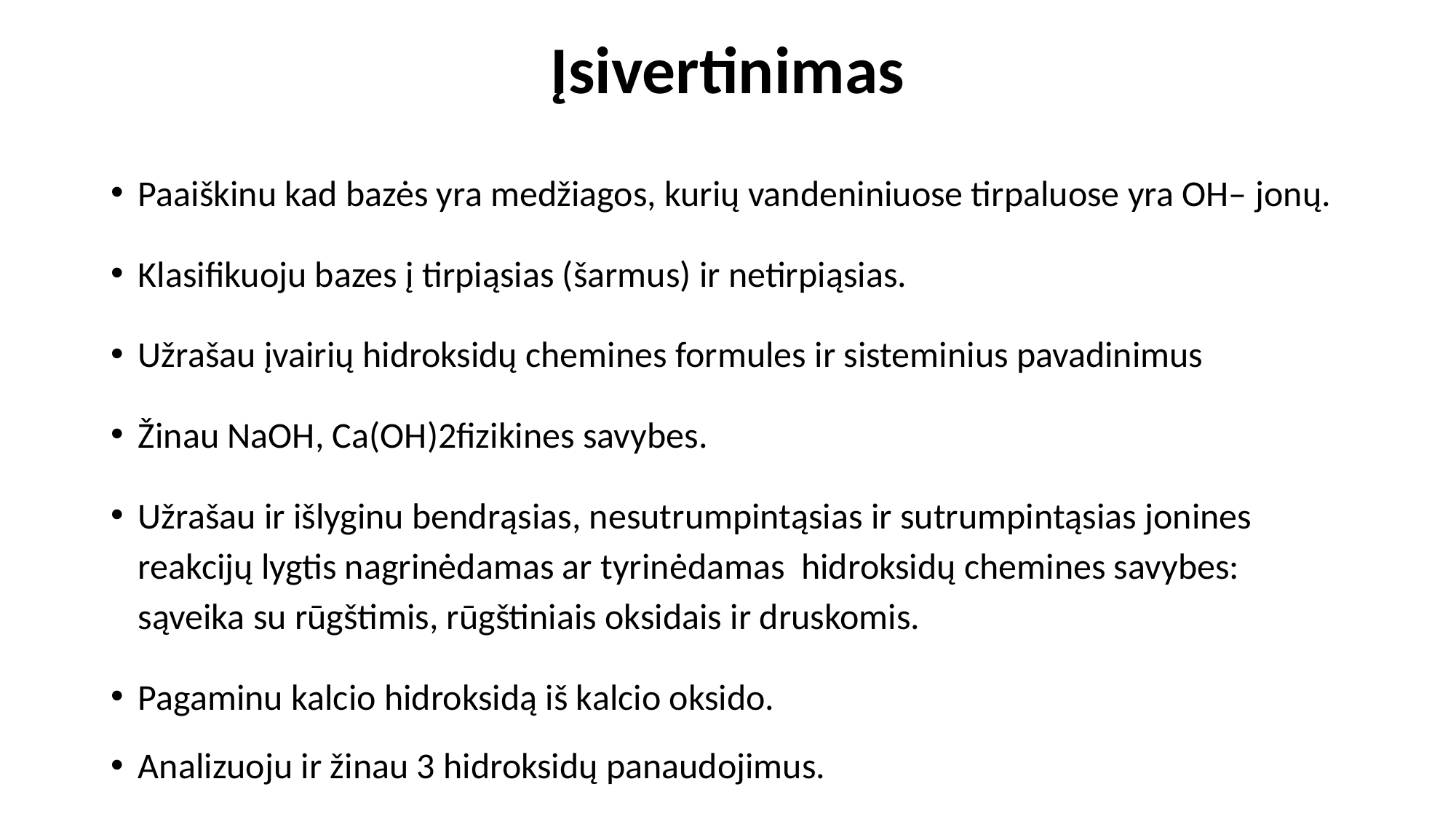

# Įsivertinimas
Paaiškinu kad bazės yra medžiagos, kurių vandeniniuose tirpaluose yra OH– jonų.
Klasifikuoju bazes į tirpiąsias (šarmus) ir netirpiąsias.
Užrašau įvairių hidroksidų chemines formules ir sisteminius pavadinimus
Žinau NaOH, Ca(OH)2fizikines savybes.
Užrašau ir išlyginu bendrąsias, nesutrumpintąsias ir sutrumpintąsias jonines reakcijų lygtis nagrinėdamas ar tyrinėdamas  hidroksidų chemines savybes: sąveika su rūgštimis, rūgštiniais oksidais ir druskomis.
Pagaminu kalcio hidroksidą iš kalcio oksido.
Analizuoju ir žinau 3 hidroksidų panaudojimus.